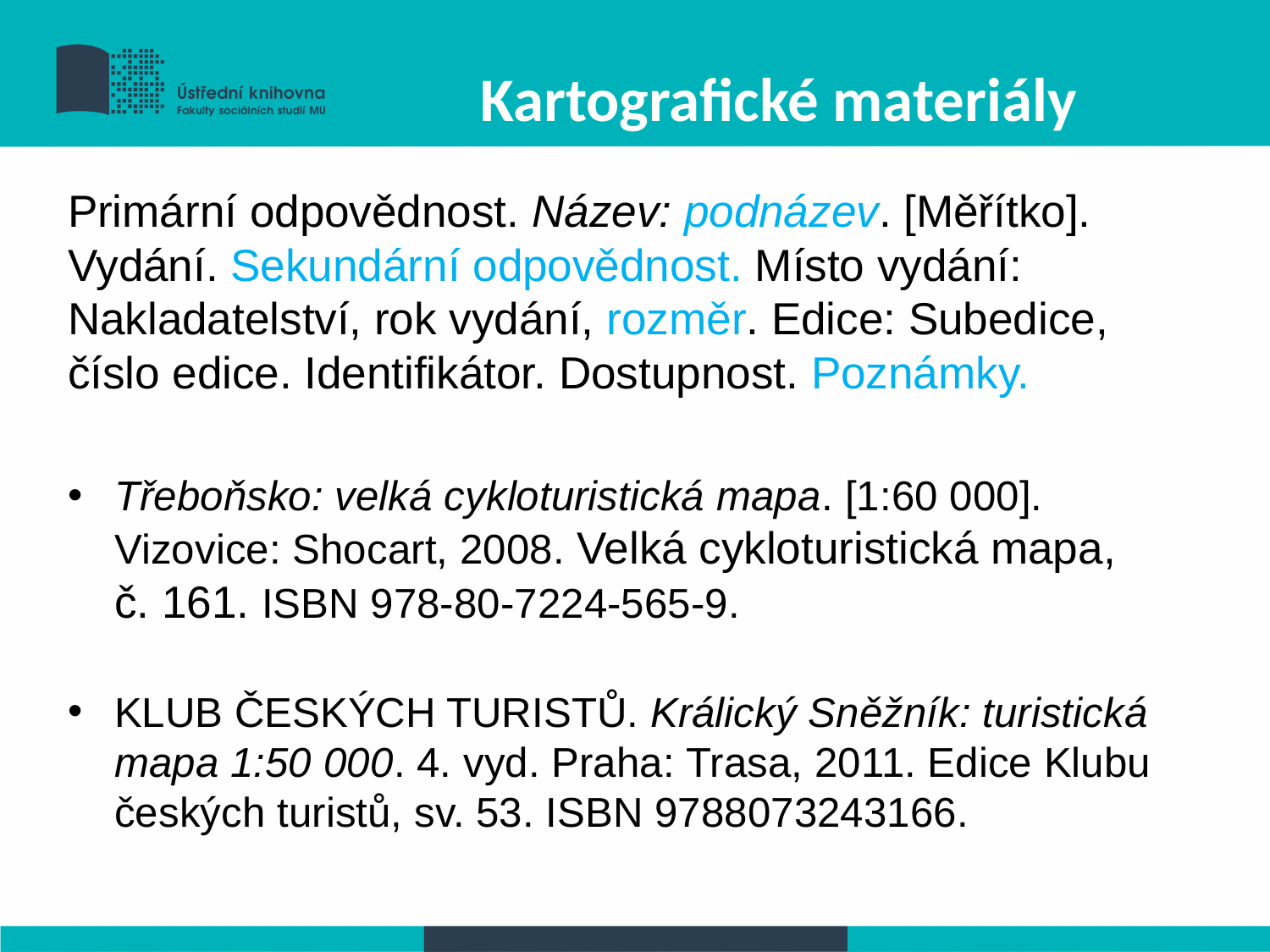

Kartografické materiály
Primární odpovědnost. Název: podnázev. [Měřítko]. Vydání. Sekundární odpovědnost. Místo vydání: Nakladatelství, rok vydání, rozměr. Edice: Subedice, číslo edice. Identifikátor. Dostupnost. Poznámky.

Třeboňsko: velká cykloturistická mapa. [1:60 000]. Vizovice: Shocart, 2008. Velká cykloturistická mapa, č. 161. ISBN 978-80-7224-565-9.
KLUB ČESKÝCH TURISTŮ. Králický Sněžník: turistická mapa 1:50 000. 4. vyd. Praha: Trasa, 2011. Edice Klubu českých turistů, sv. 53. ISBN 9788073243166.